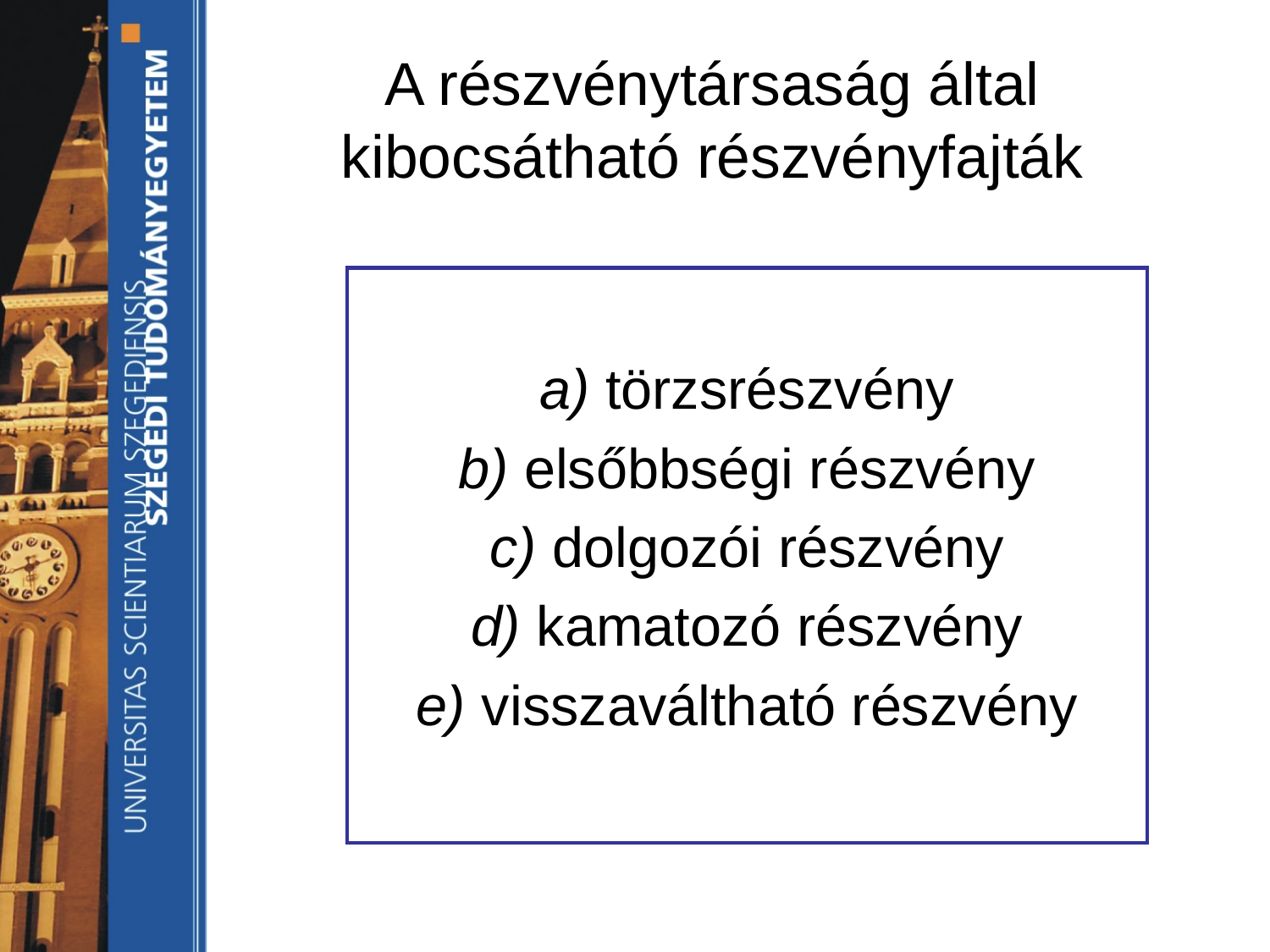

# A részvénytársaság által kibocsátható részvényfajták

a) törzsrészvény
b) elsőbbségi részvény
c) dolgozói részvény
d) kamatozó részvény
e) visszaváltható részvény